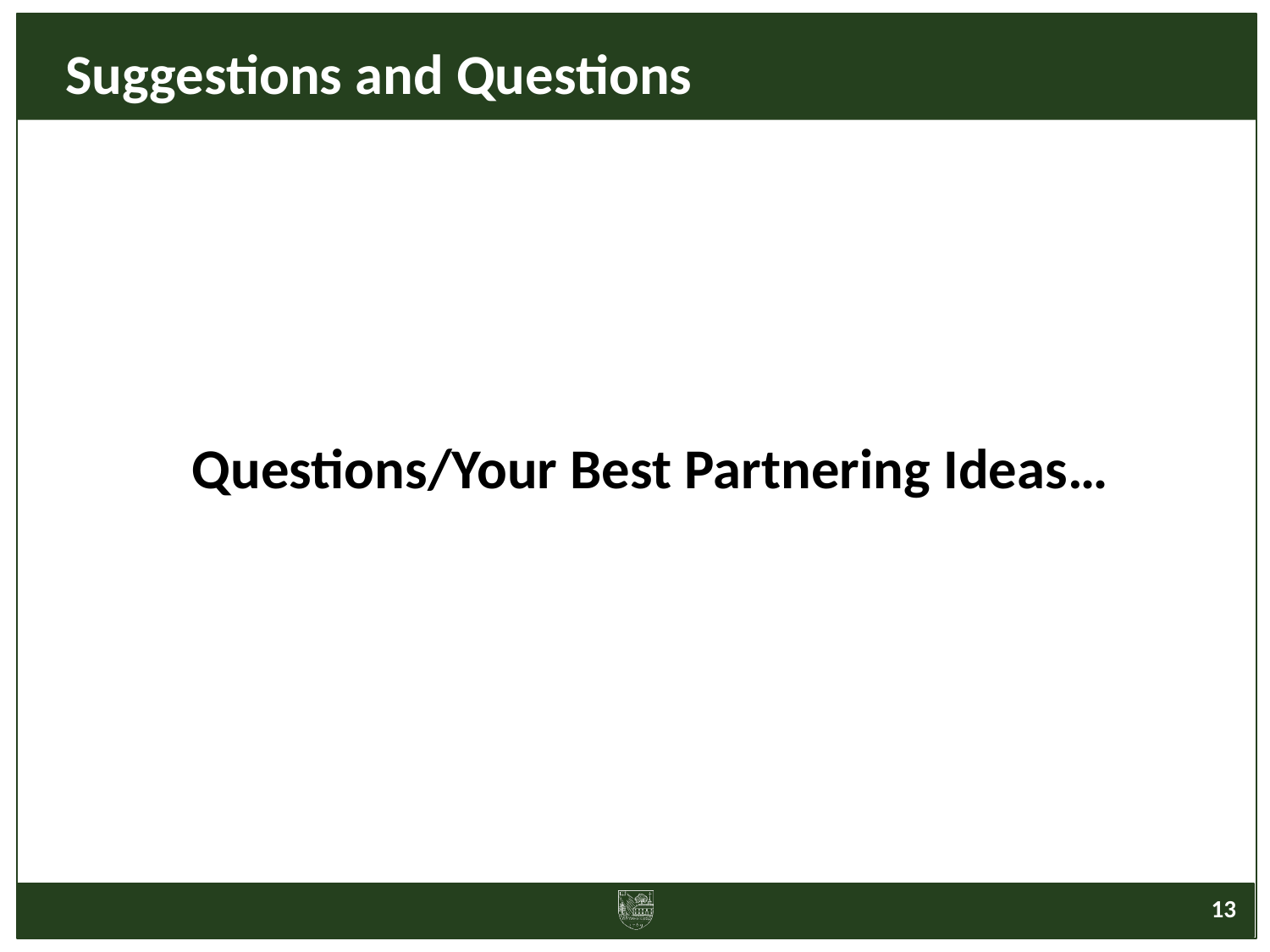

Suggestions and Questions

Questions/Your Best Partnering Ideas…

13